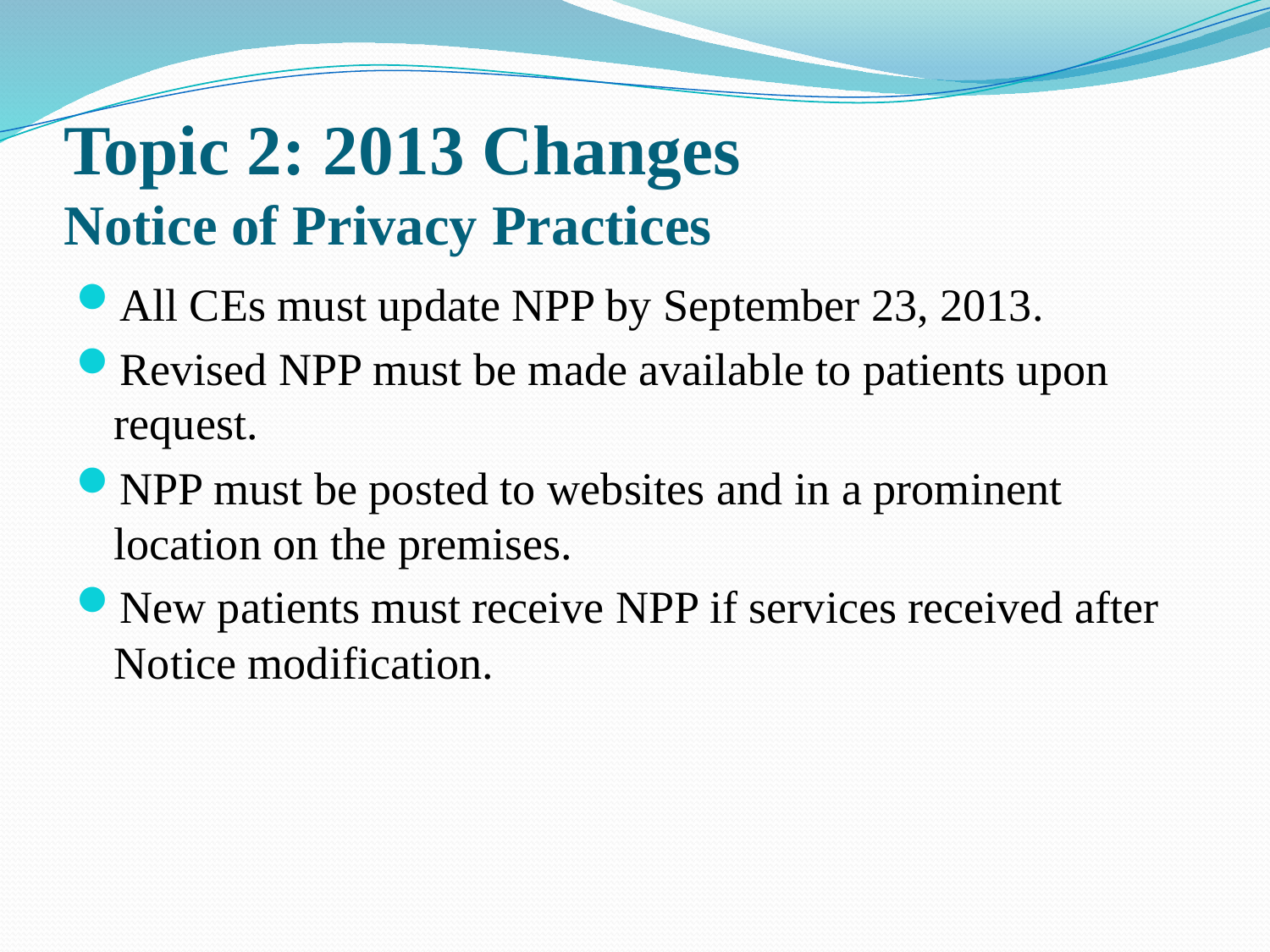

# Topic 2: 2013 Changes Notice of Privacy Practices
All CEs must update NPP by September 23, 2013.
Revised NPP must be made available to patients upon request.
NPP must be posted to websites and in a prominent location on the premises.
New patients must receive NPP if services received after Notice modification.